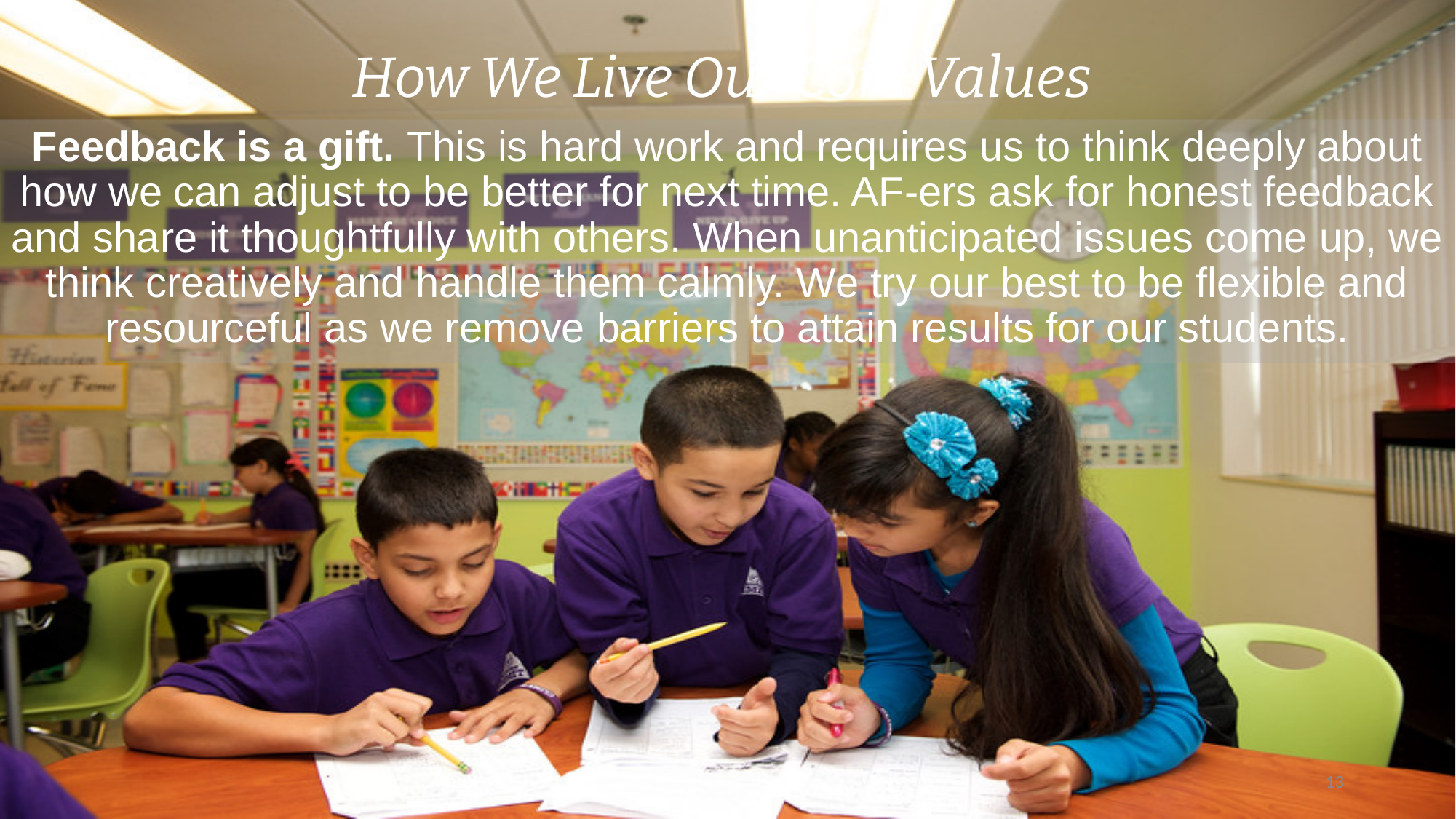

# How We Live Our Core Values
Feedback is a gift. This is hard work and requires us to think deeply about how we can adjust to be better for next time. AF-ers ask for honest feedback and share it thoughtfully with others. When unanticipated issues come up, we think creatively and handle them calmly. We try our best to be flexible and resourceful as we remove barriers to attain results for our students.
13